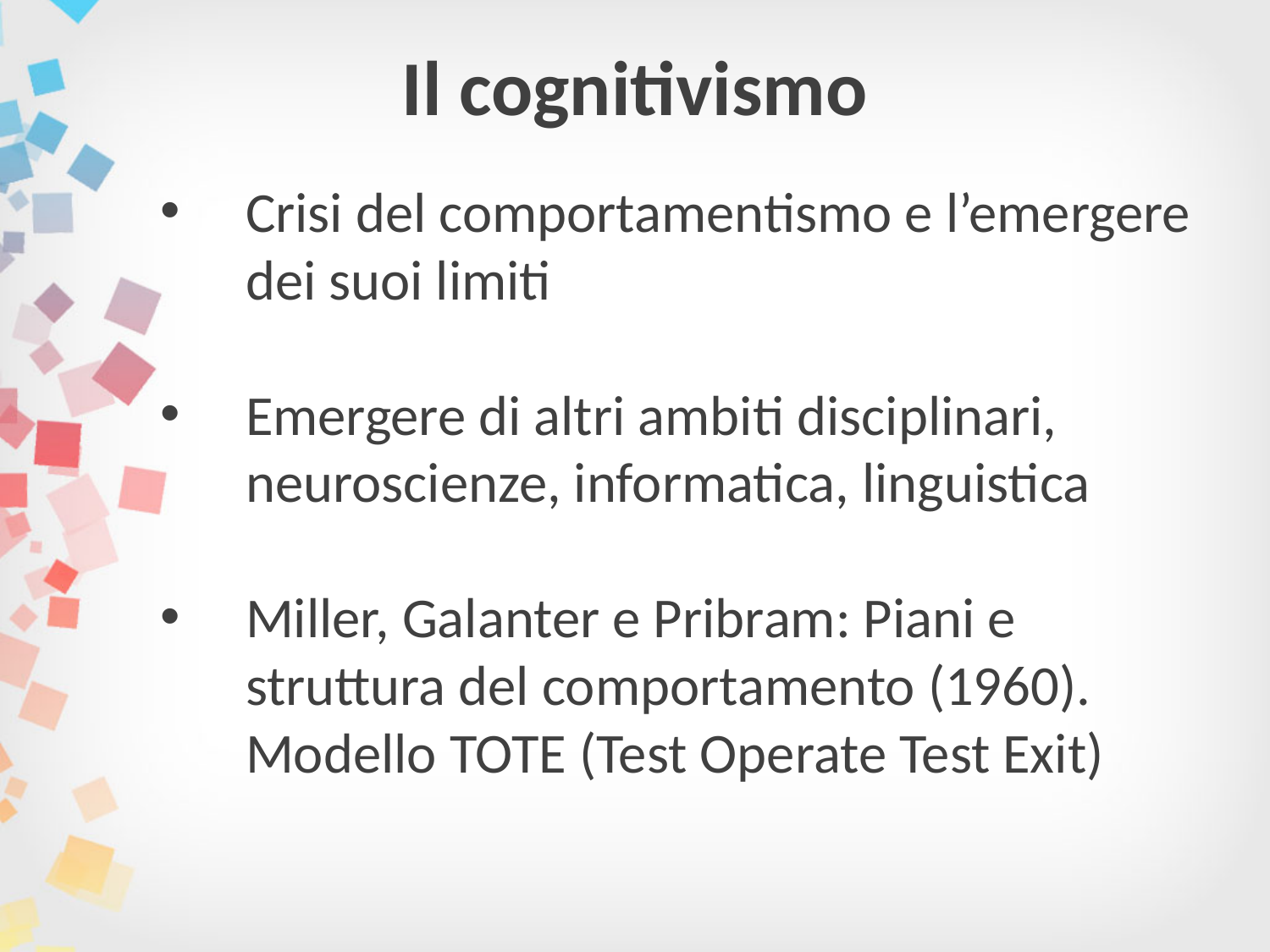

# Il cognitivismo
Crisi del comportamentismo e l’emergere dei suoi limiti

Emergere di altri ambiti disciplinari, neuroscienze, informatica, linguistica

Miller, Galanter e Pribram: Piani e struttura del comportamento (1960). Modello TOTE (Test Operate Test Exit)